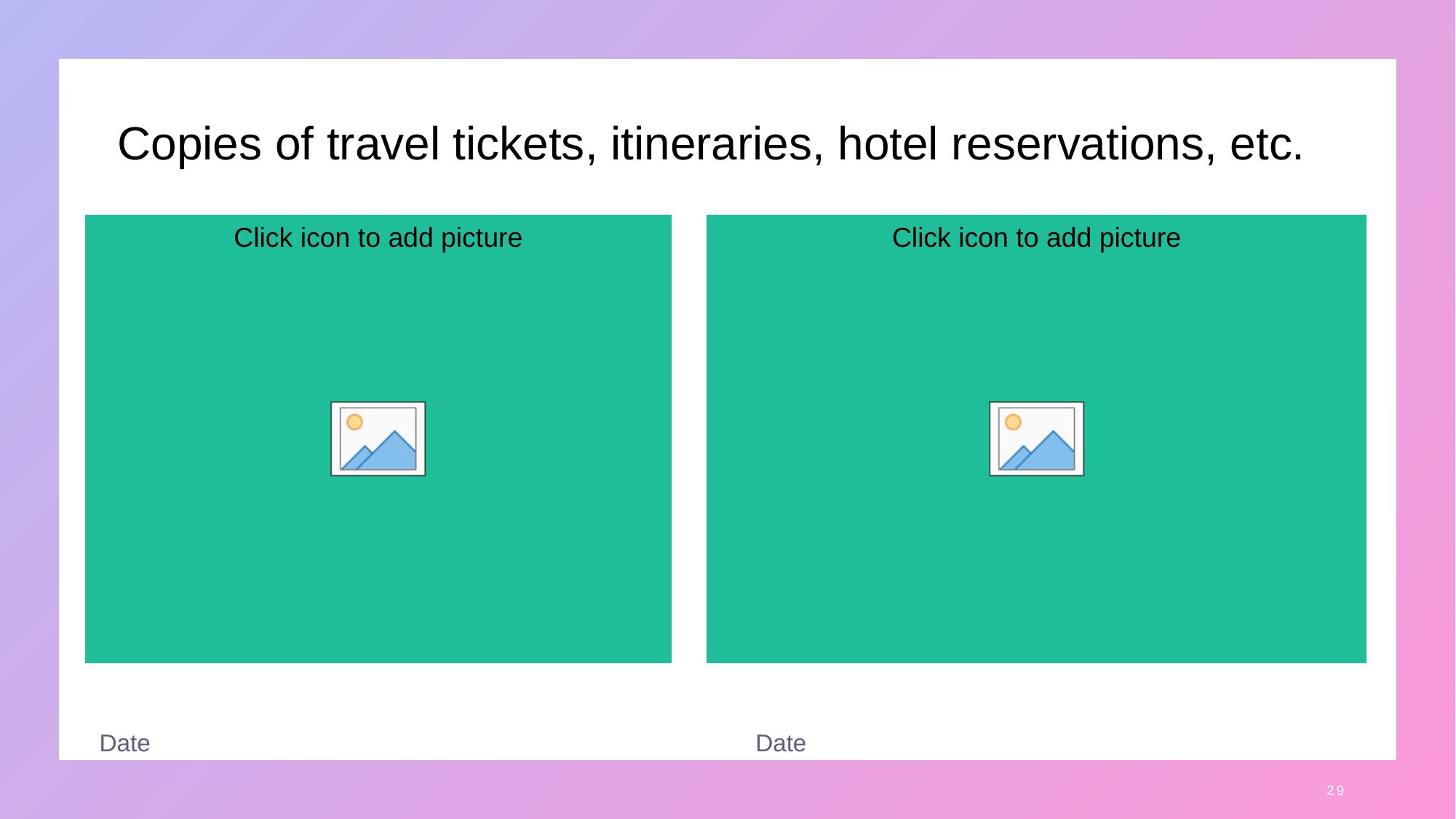

# Copies of travel tickets, itineraries, hotel reservations, etc.

Date
Date

29